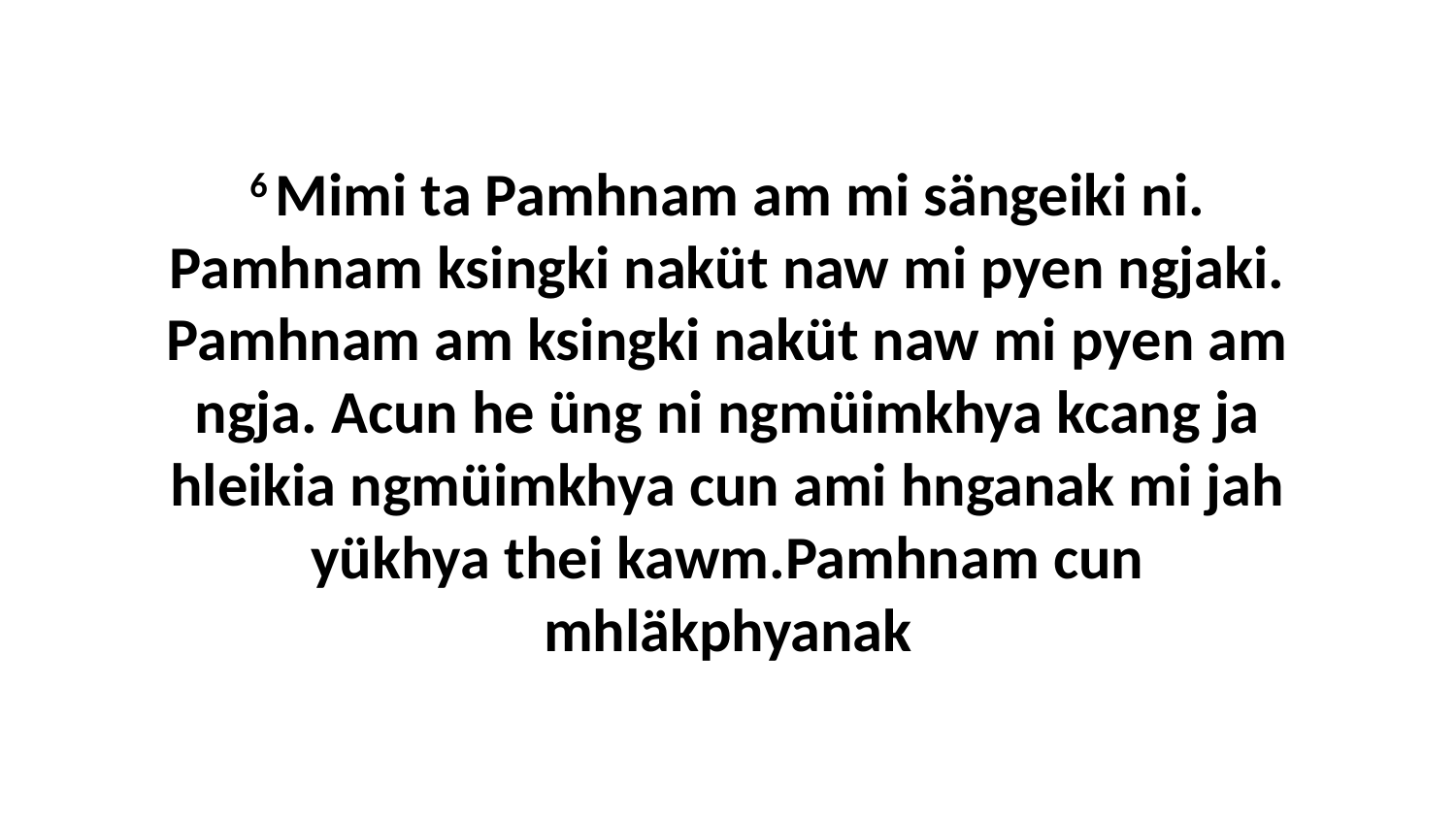

6 Mimi ta Pamhnam am mi sängeiki ni. Pamhnam ksingki naküt naw mi pyen ngjaki. Pamhnam am ksingki naküt naw mi pyen am ngja. Acun he üng ni ngmüimkhya kcang ja hleikia ngmüimkhya cun ami hnganak mi jah yükhya thei kawm.Pamhnam cun mhläkphyanak